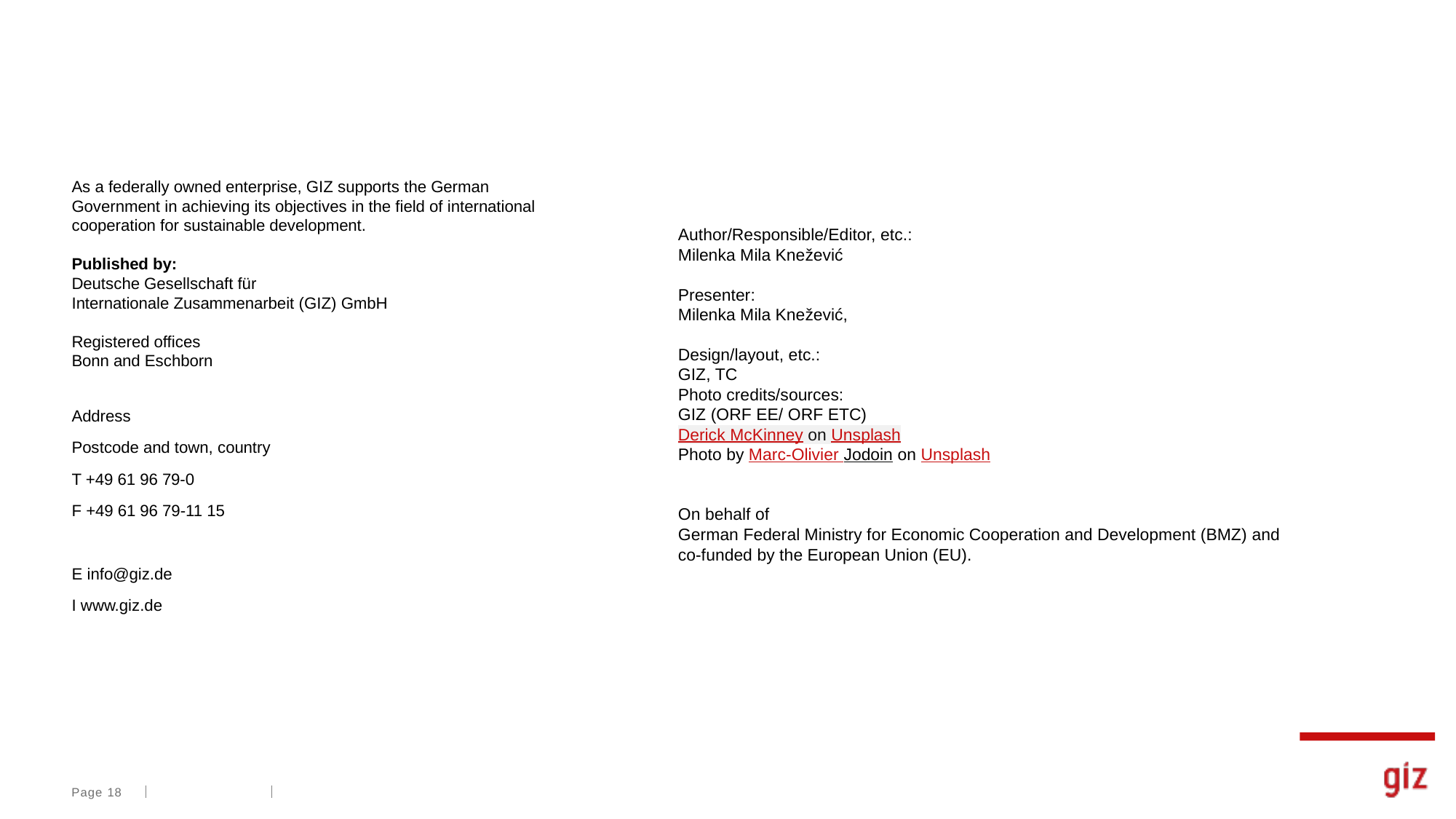

Author/Responsible/Editor, etc.:
Milenka Mila Knežević

Presenter:
Milenka Mila Knežević,

Design/layout, etc.:
GIZ, TC
Photo credits/sources:
GIZ (ORF EE/ ORF ETC)
Derick McKinney on Unsplash
Photo by Marc-Olivier Jodoin on Unsplash

On behalf of
German Federal Ministry for Economic Cooperation and Development (BMZ) and co-funded by the European Union (EU).
Address
Postcode and town, country
T +49 61 96 79-0
F +49 61 96 79-11 15

E info@giz.de
I www.giz.de
Page 18